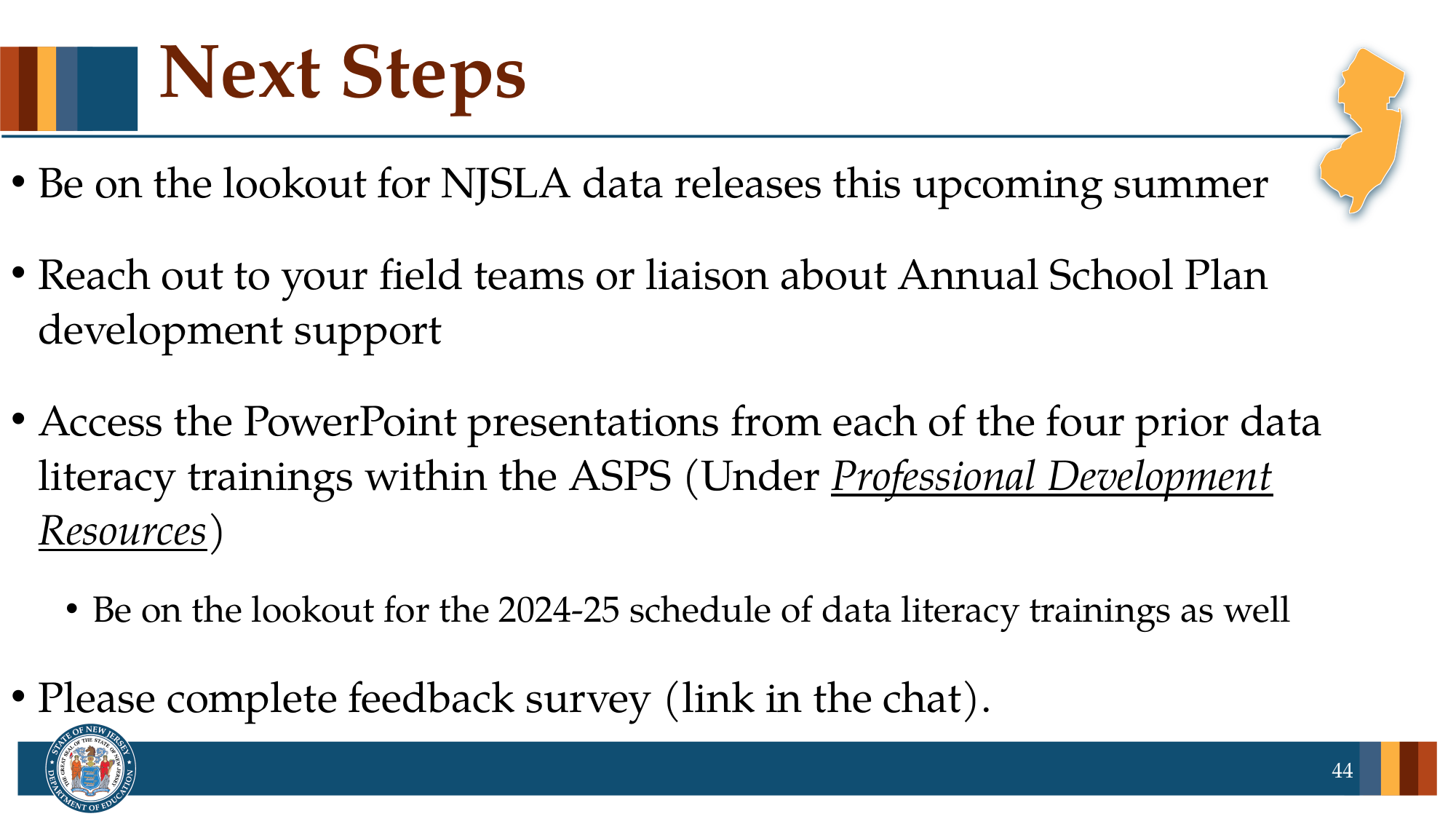

# Next Steps
Be on the lookout for NJSLA data releases this upcoming summer
Reach out to your field teams or liaison about Annual School Plan development support
Access the PowerPoint presentations from each of the four prior data literacy trainings within the ASPS (Under Professional Development Resources)
Be on the lookout for the 2024-25 schedule of data literacy trainings as well
Please complete feedback survey (link in the chat).
44